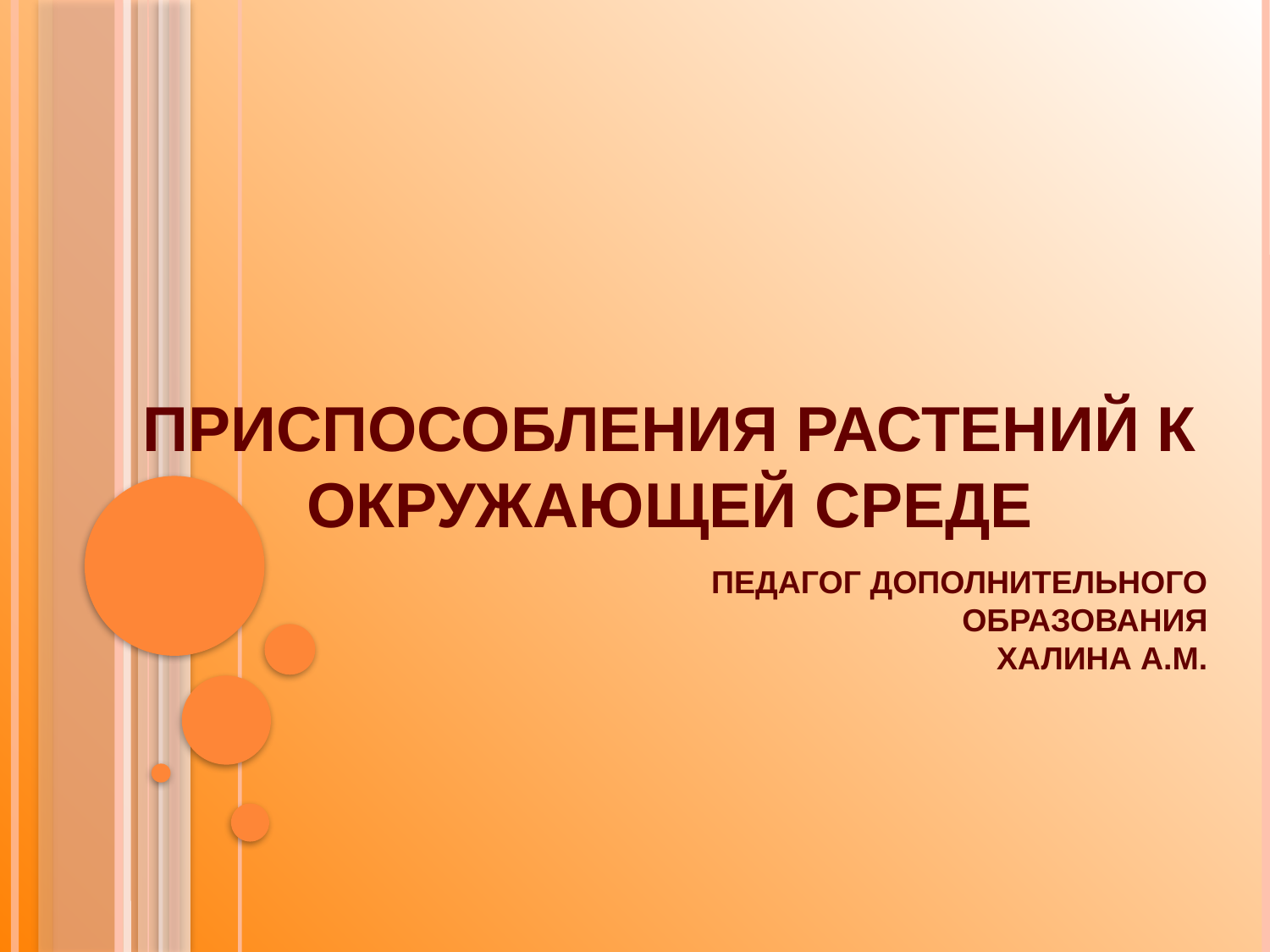

# Приспособления растений к окружающей среде
педагог дополнительного образования
Халина А.М.